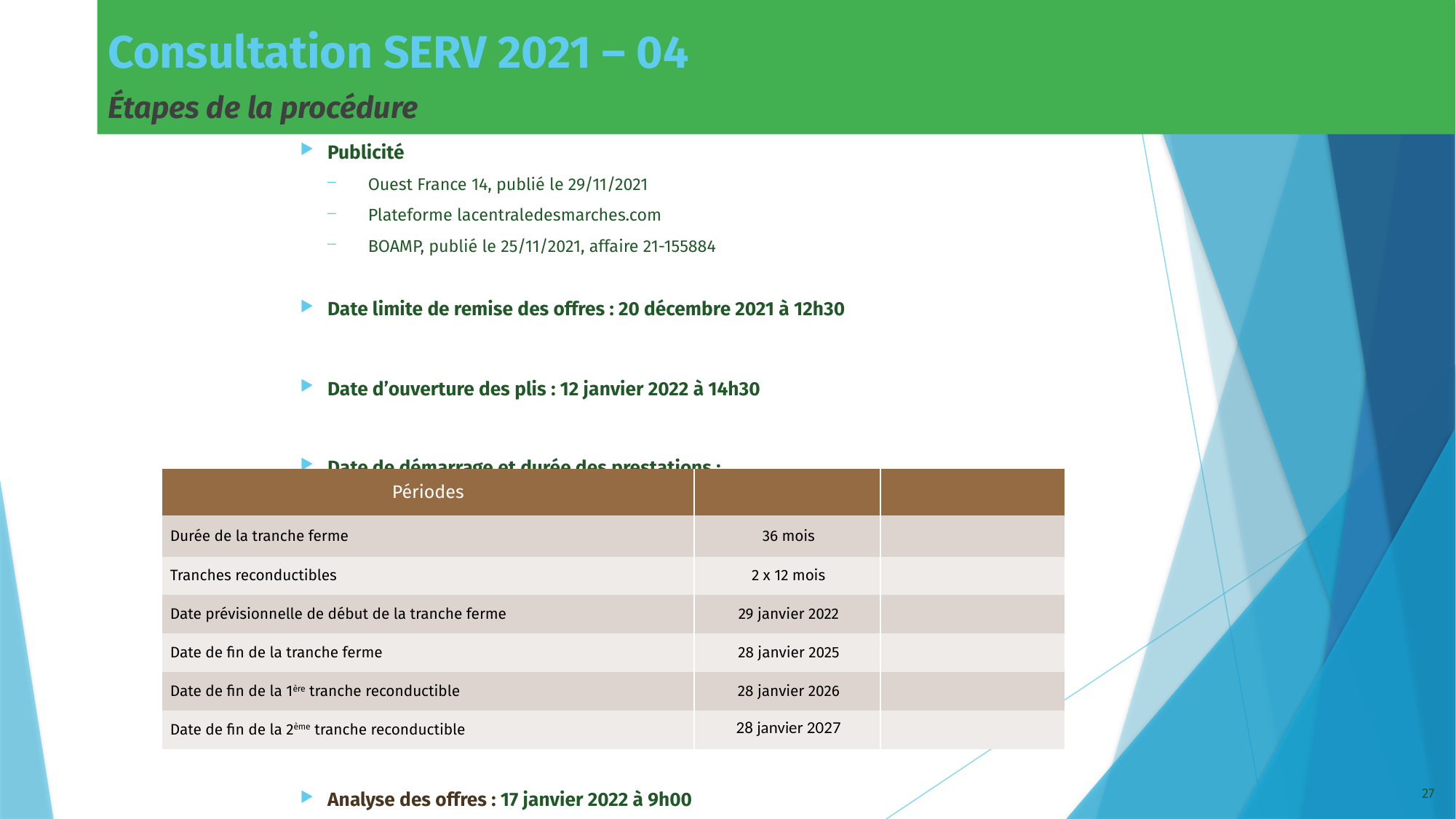

# Consultation SERV 2021 – 04
Étapes de la procédure
Publicité
Ouest France 14, publié le 29/11/2021
Plateforme lacentraledesmarches.com
BOAMP, publié le 25/11/2021, affaire 21-155884

Date limite de remise des offres : 20 décembre 2021 à 12h30

Date d’ouverture des plis : 12 janvier 2022 à 14h30

Date de démarrage et durée des prestations :

Analyse des offres : 17 janvier 2022 à 9h00

| Périodes |  |  |
| --- | --- | --- |
| Durée de la tranche ferme | 36 mois |  |
| Tranches reconductibles | 2 x 12 mois |  |
| Date prévisionnelle de début de la tranche ferme | 29 janvier 2022 |  |
| Date de fin de la tranche ferme | 28 janvier 2025 |  |
| Date de fin de la 1ère tranche reconductible | 28 janvier 2026 |  |
| Date de fin de la 2ème tranche reconductible | 28 janvier 2027 |  |
27